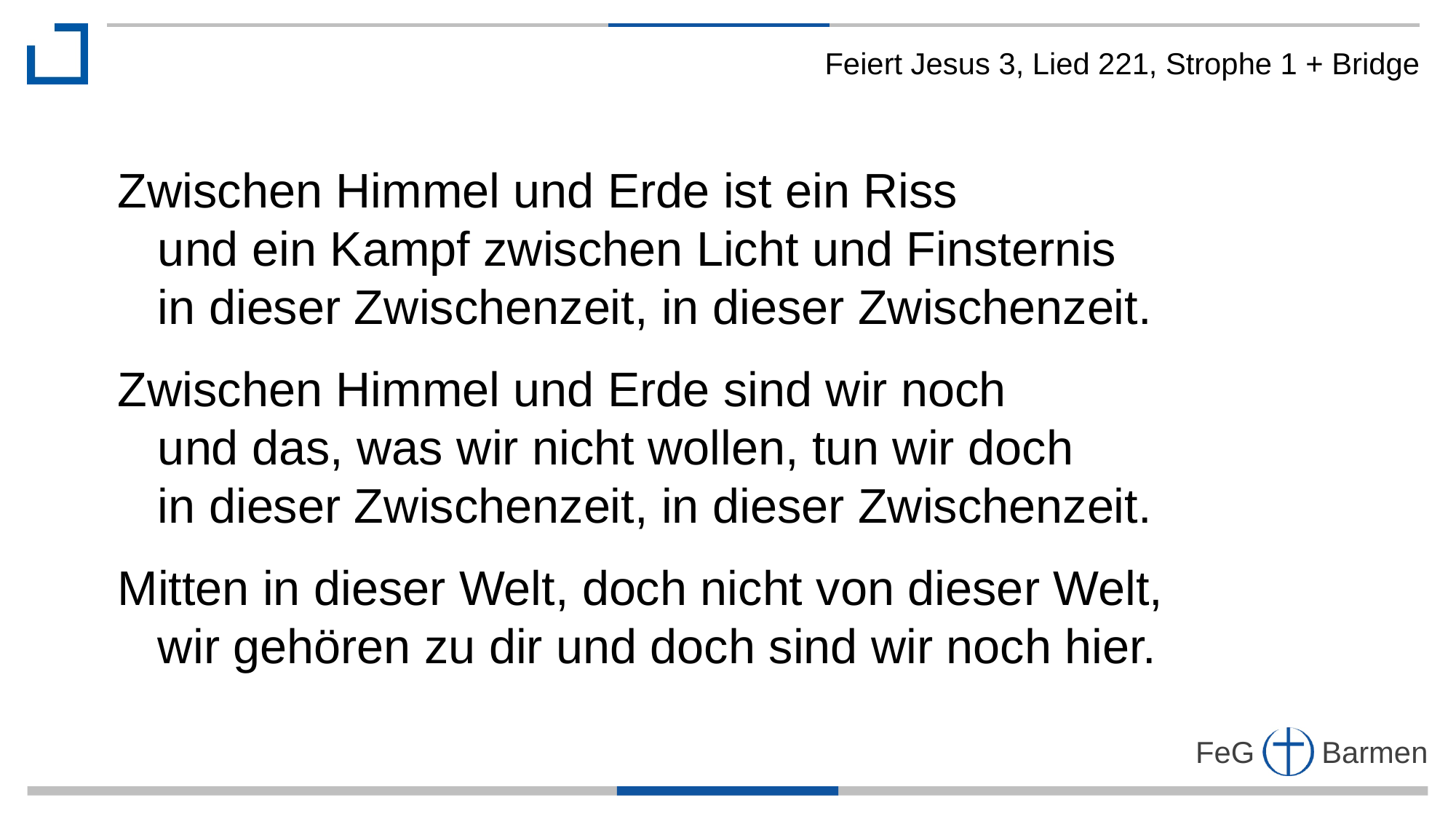

Feiert Jesus 3, Lied 221, Strophe 1 + Bridge
Zwischen Himmel und Erde ist ein Riss
   und ein Kampf zwischen Licht und Finsternis
   in dieser Zwischenzeit, in dieser Zwischenzeit.
Zwischen Himmel und Erde sind wir noch
   und das, was wir nicht wollen, tun wir doch
   in dieser Zwischenzeit, in dieser Zwischenzeit.
Mitten in dieser Welt, doch nicht von dieser Welt,
   wir gehören zu dir und doch sind wir noch hier.